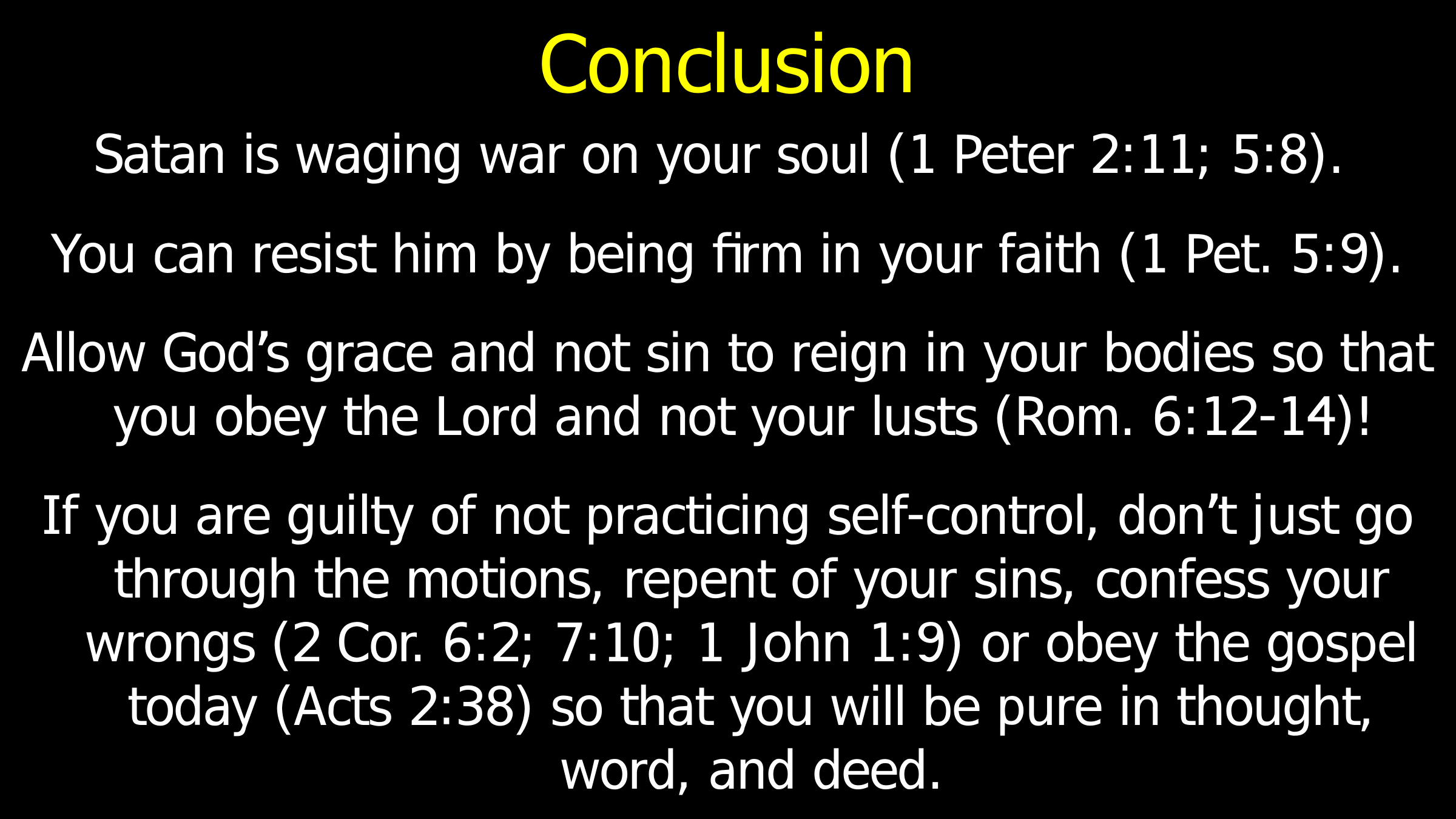

# Conclusion
Satan is waging war on your soul (1 Peter 2:11; 5:8).

You can resist him by being firm in your faith (1 Pet. 5:9).

Allow God’s grace and not sin to reign in your bodies so that you obey the Lord and not your lusts (Rom. 6:12-14)!

If you are guilty of not practicing self-control, don’t just go through the motions, repent of your sins, confess your wrongs (2 Cor. 6:2; 7:10; 1 John 1:9) or obey the gospel today (Acts 2:38) so that you will be pure in thought, word, and deed.